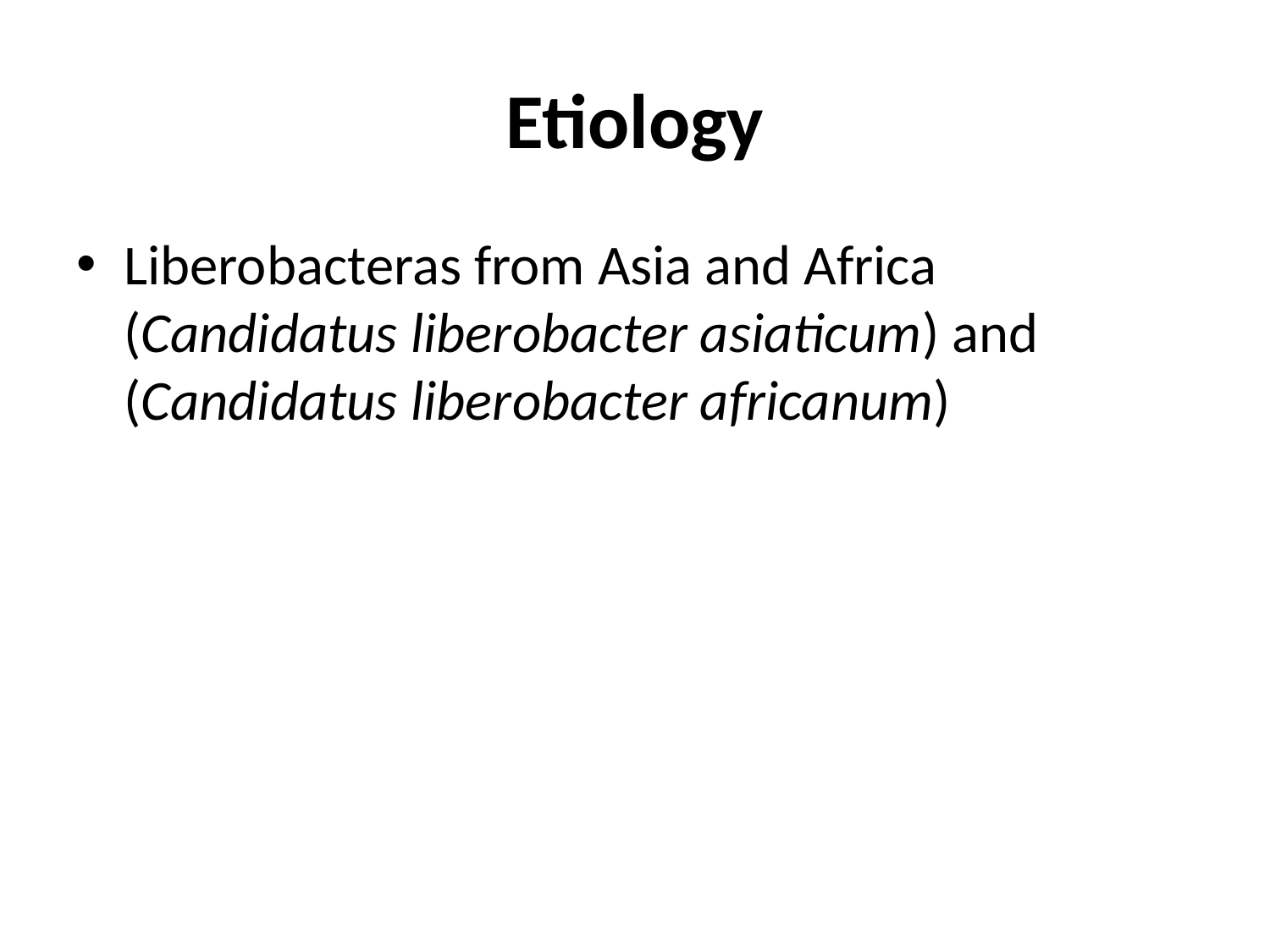

# Etiology
Liberobacteras from Asia and Africa (Candidatus liberobacter asiaticum) and (Candidatus liberobacter africanum)